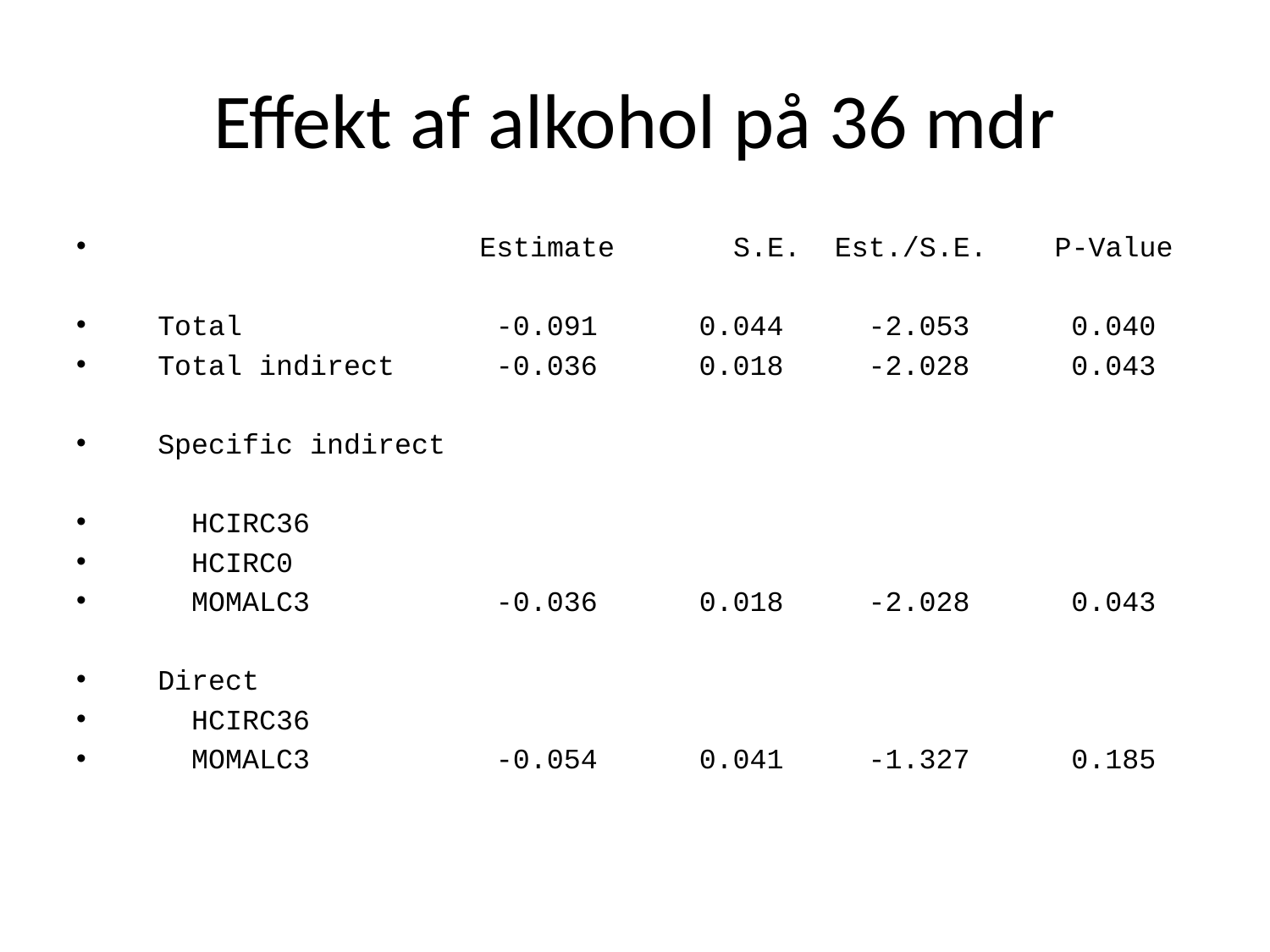

# Effekt af alkohol på 36 mdr
                     Estimate       S.E.  Est./S.E.    P-Value

  Total               -0.091      0.044     -2.053      0.040
  Total indirect      -0.036      0.018     -2.028      0.043

  Specific indirect

    HCIRC36
    HCIRC0
    MOMALC3           -0.036      0.018     -2.028      0.043

  Direct
    HCIRC36
    MOMALC3           -0.054      0.041     -1.327      0.185